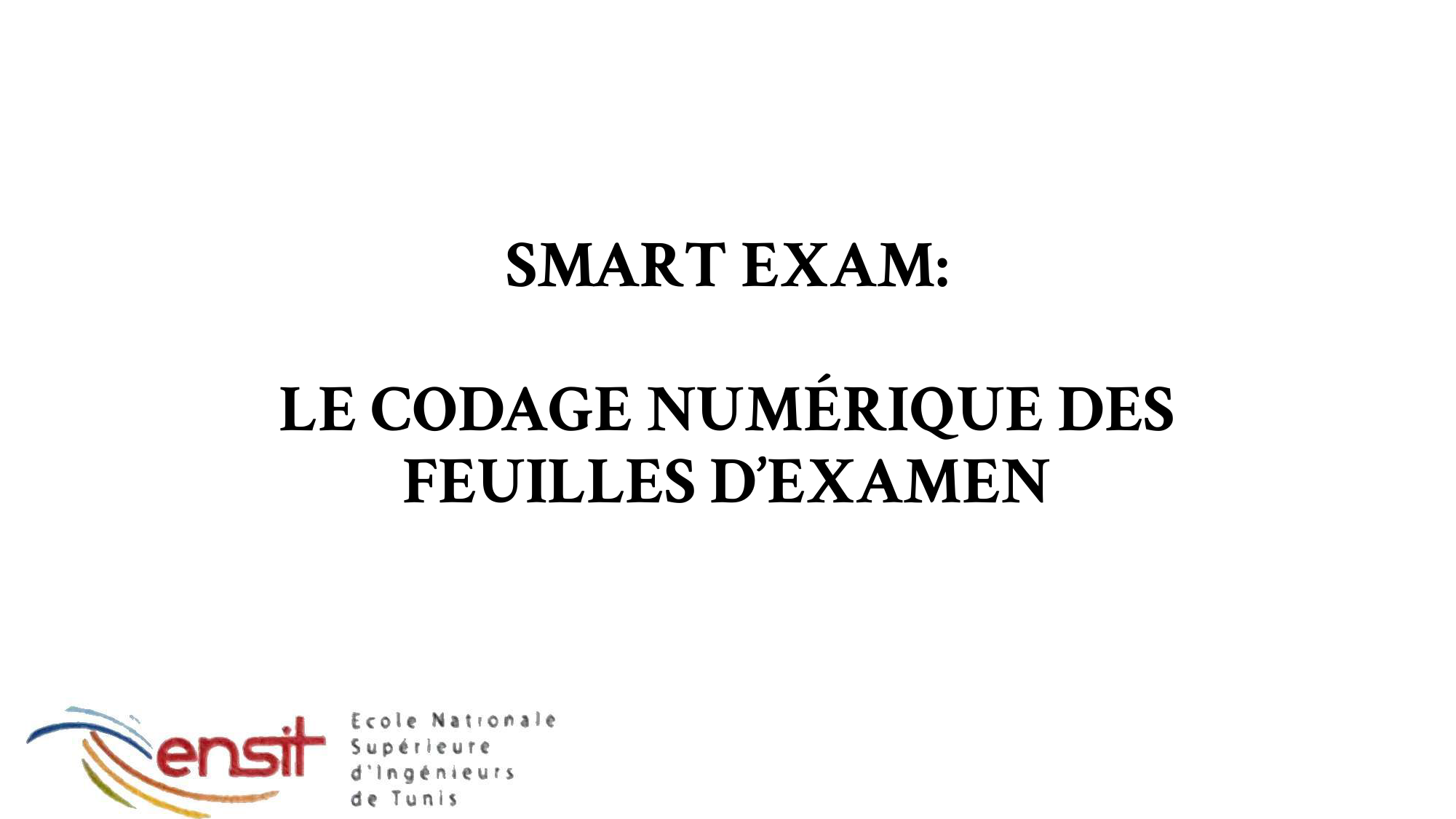

SMART EXAM:
LE CODAGE NUMÉRIQUE DES FEUILLES D’EXAMEN